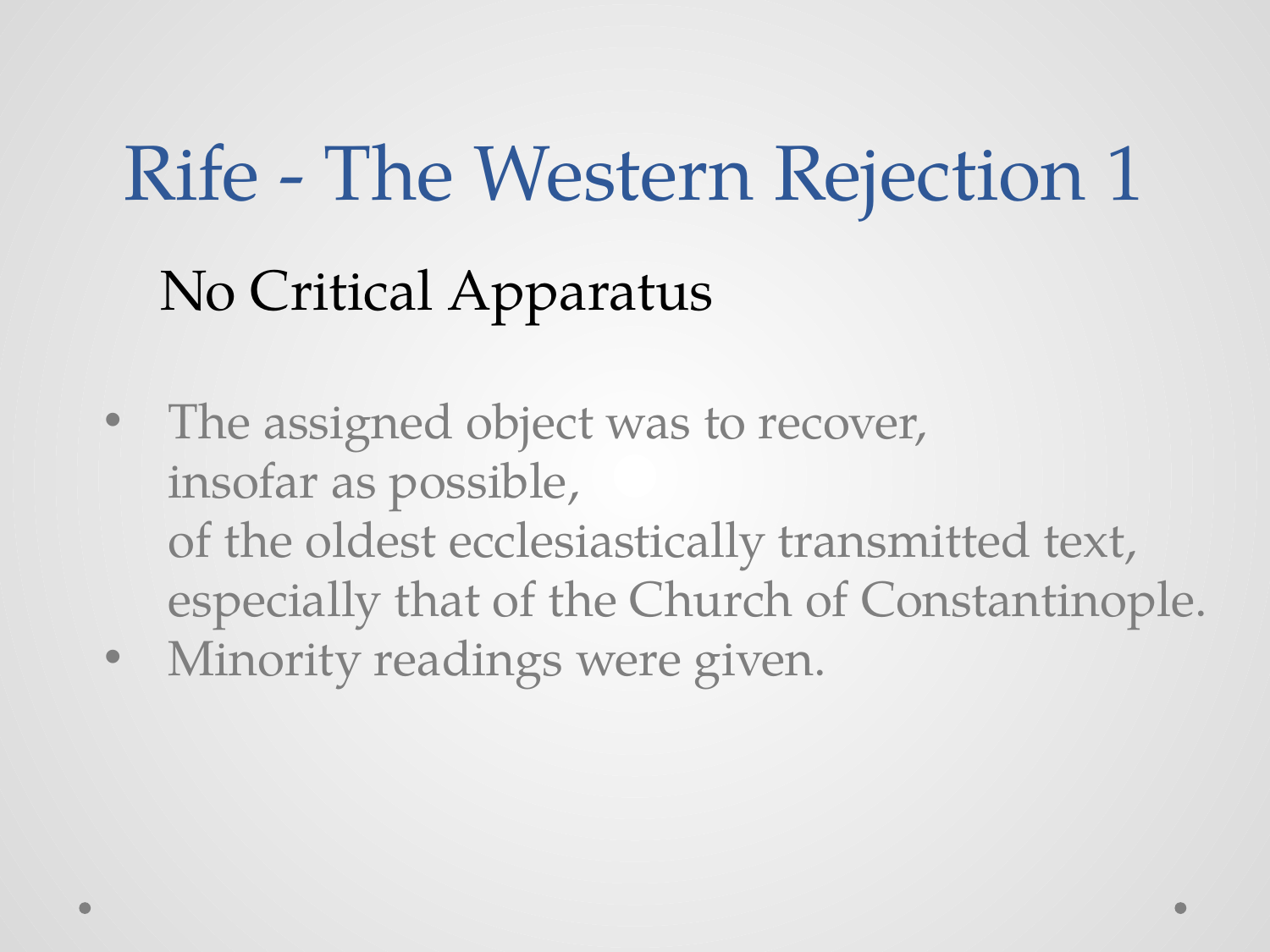

# Rife - The Western Rejection 1
	No Critical Apparatus

The assigned object was to recover,
insofar as possible,
of the oldest ecclesiastically transmitted text, especially that of the Church of Constantinople.
Minority readings were given.